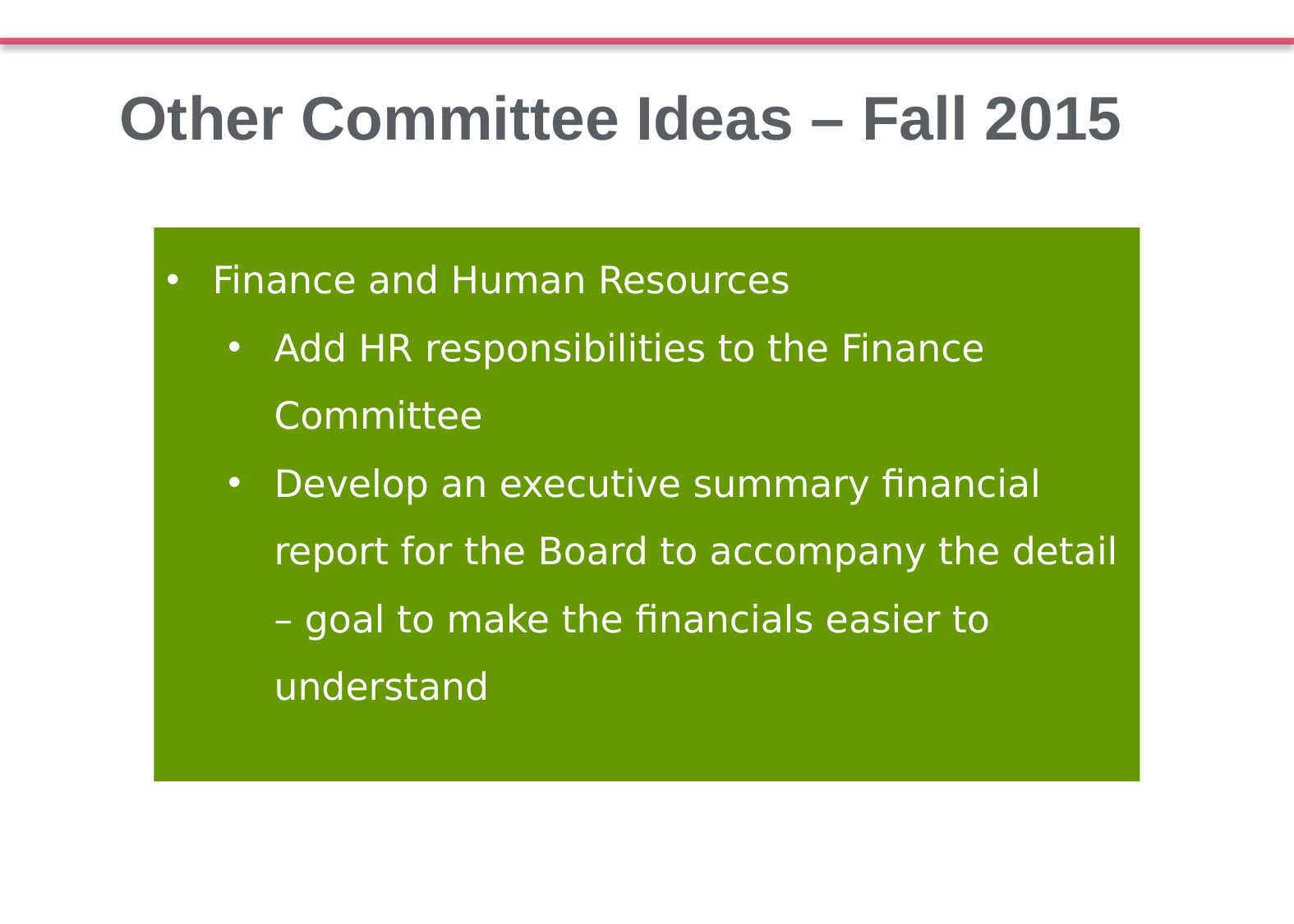

Other Committee Ideas – Fall 2015

Finance and Human Resources
Add HR responsibilities to the Finance Committee
Develop an executive summary financial report for the Board to accompany the detail – goal to make the financials easier to understand